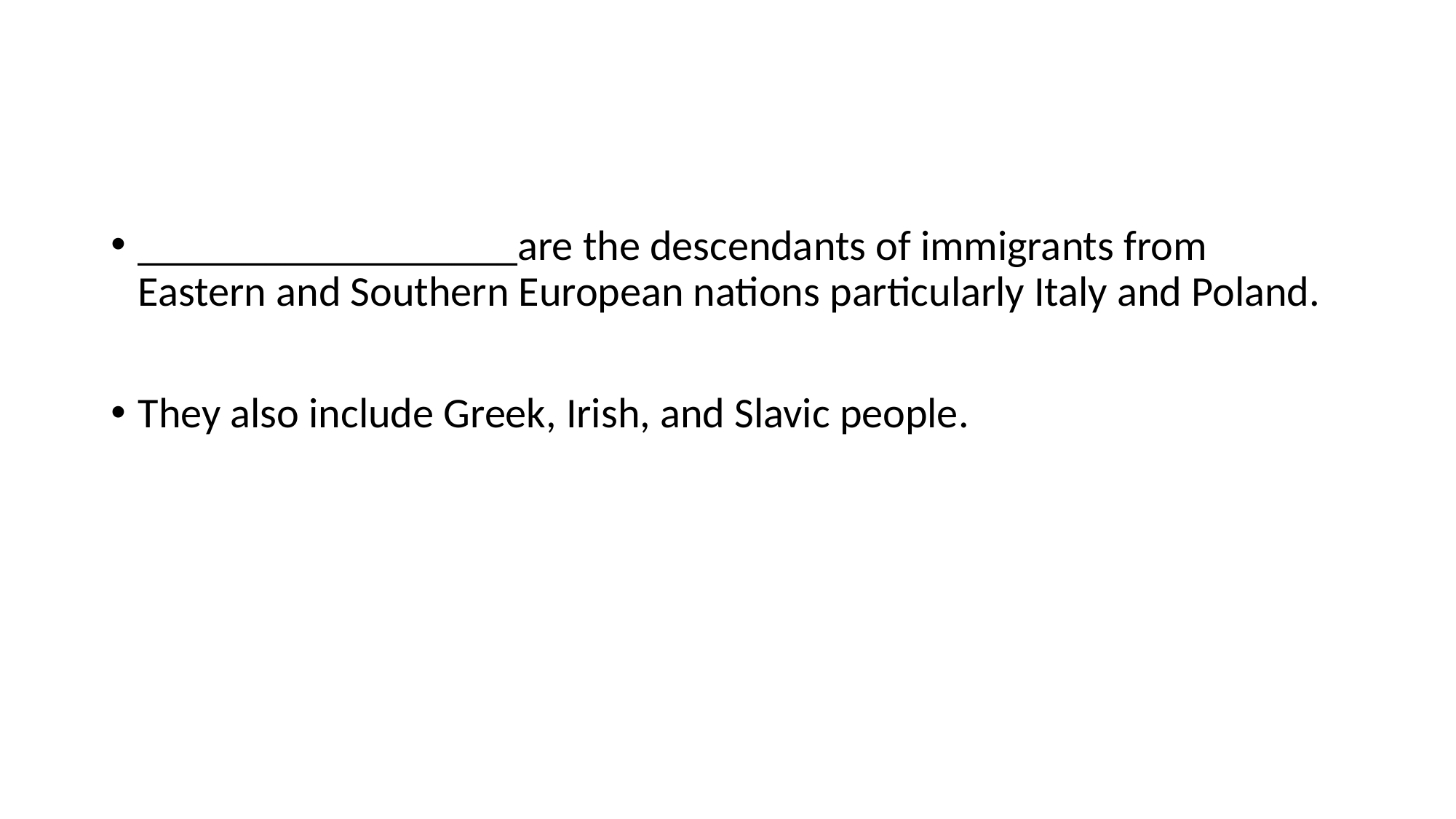

#
__________________are the descendants of immigrants from Eastern and Southern European nations particularly Italy and Poland.

They also include Greek, Irish, and Slavic people.